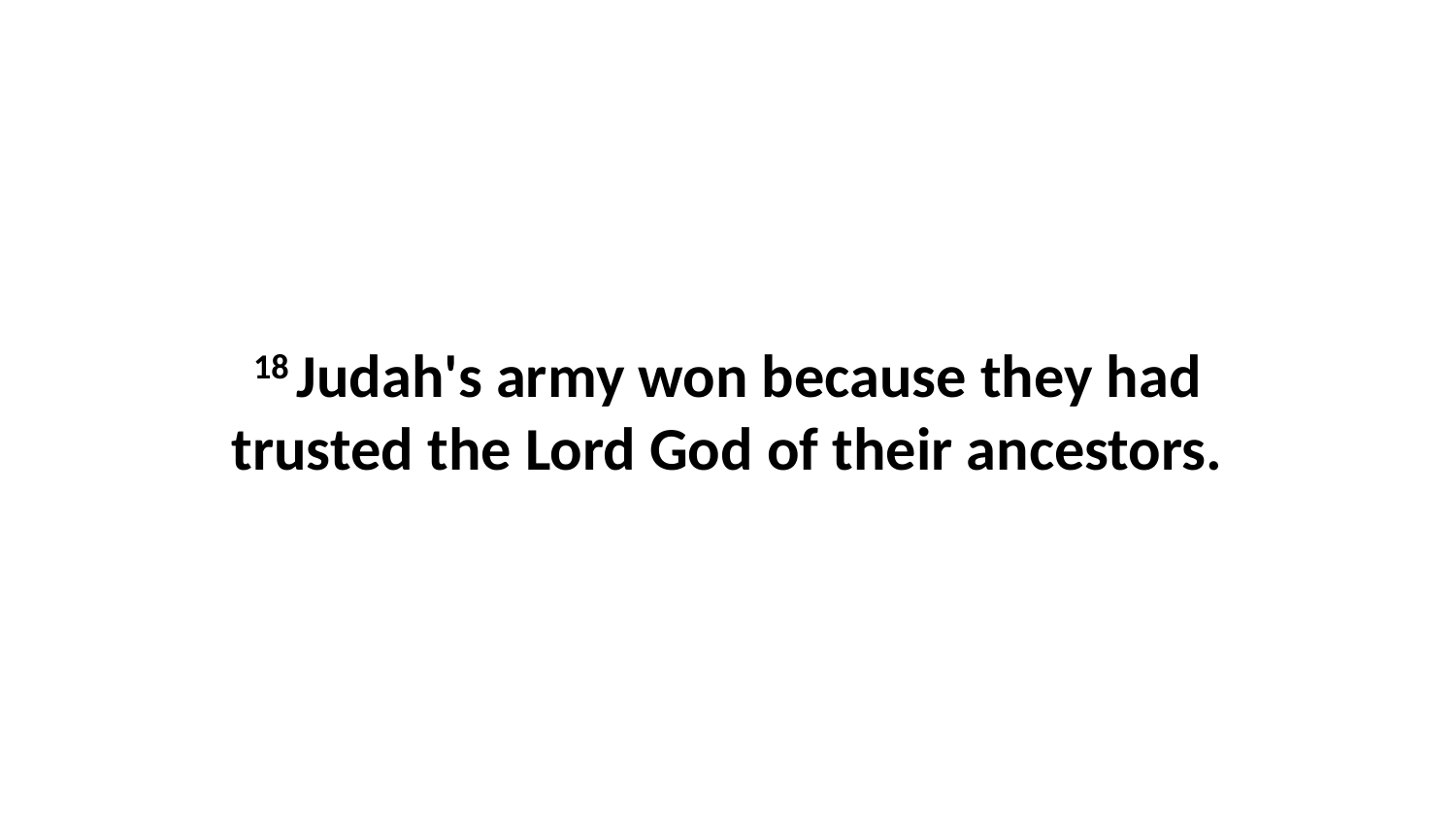

18 Judah's army won because they had trusted the Lord God of their ancestors.